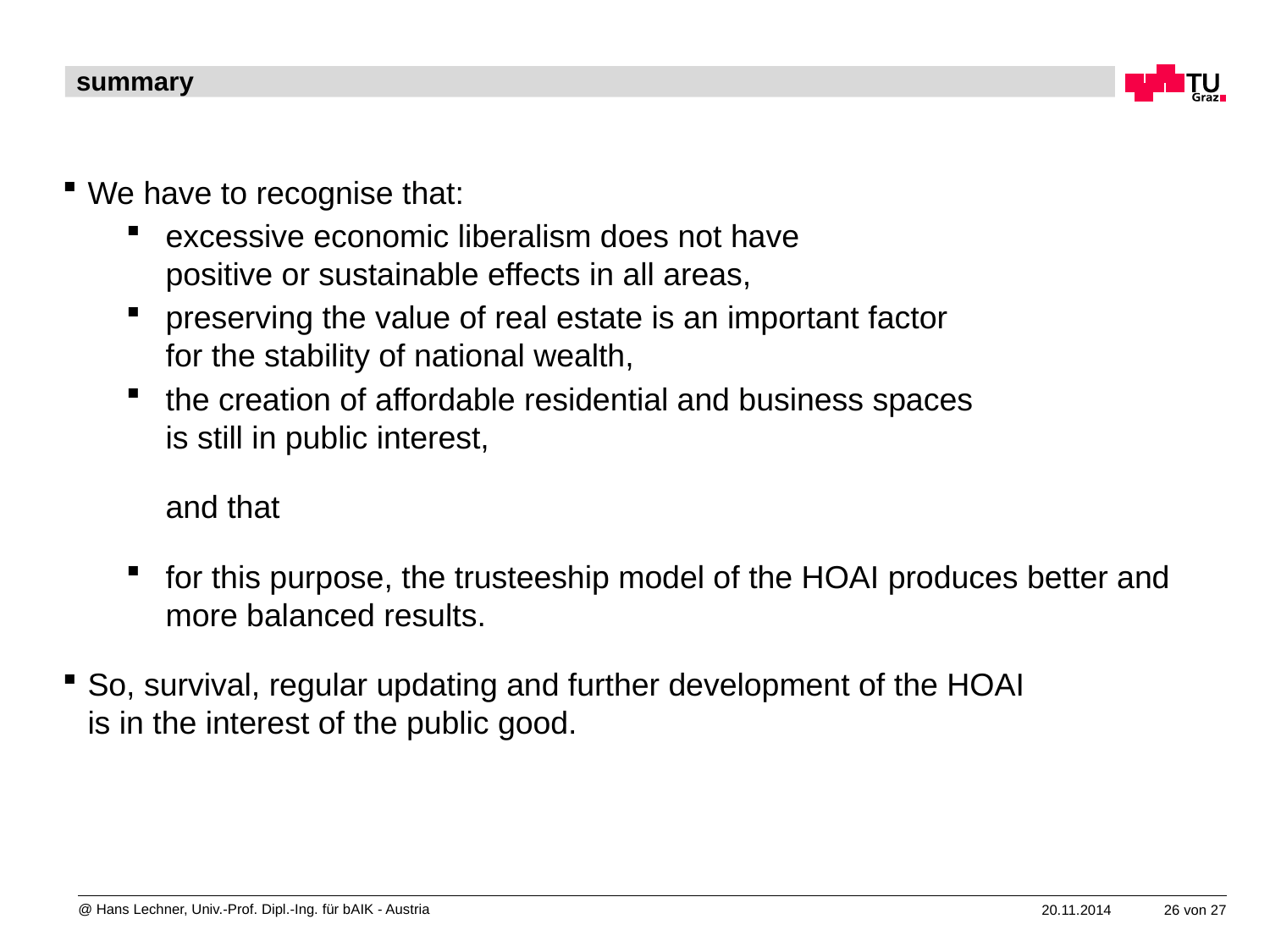

# summary
We have to recognise that:
excessive economic liberalism does not have
positive or sustainable effects in all areas,
preserving the value of real estate is an important factor
for the stability of national wealth,
the creation of affordable residential and business spaces
is still in public interest,
	and that
for this purpose, the trusteeship model of the HOAI produces better and more balanced results.
So, survival, regular updating and further development of the HOAI
is in the interest of the public good.